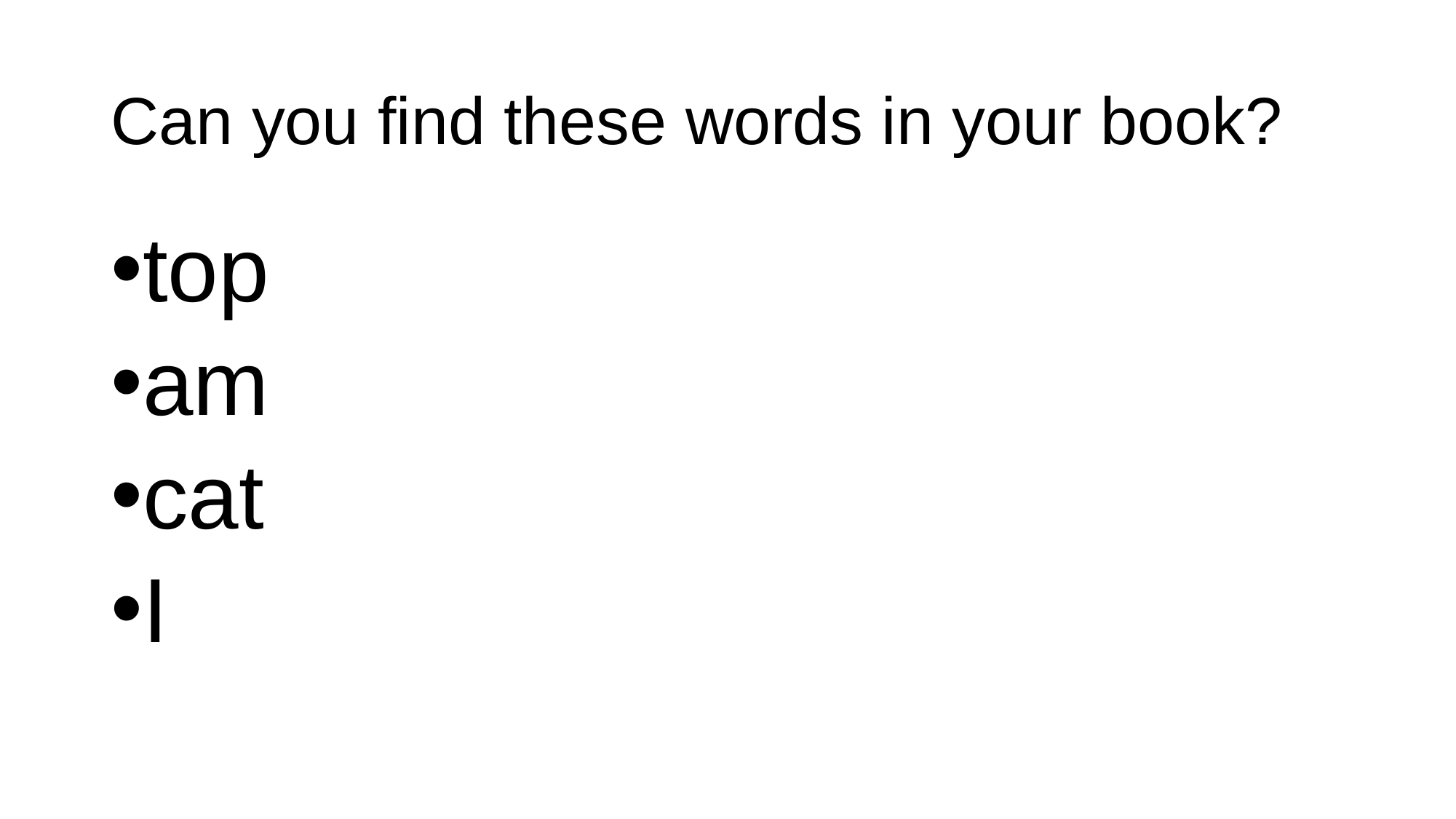

# Can you find these words in your book?
top
am
cat
I